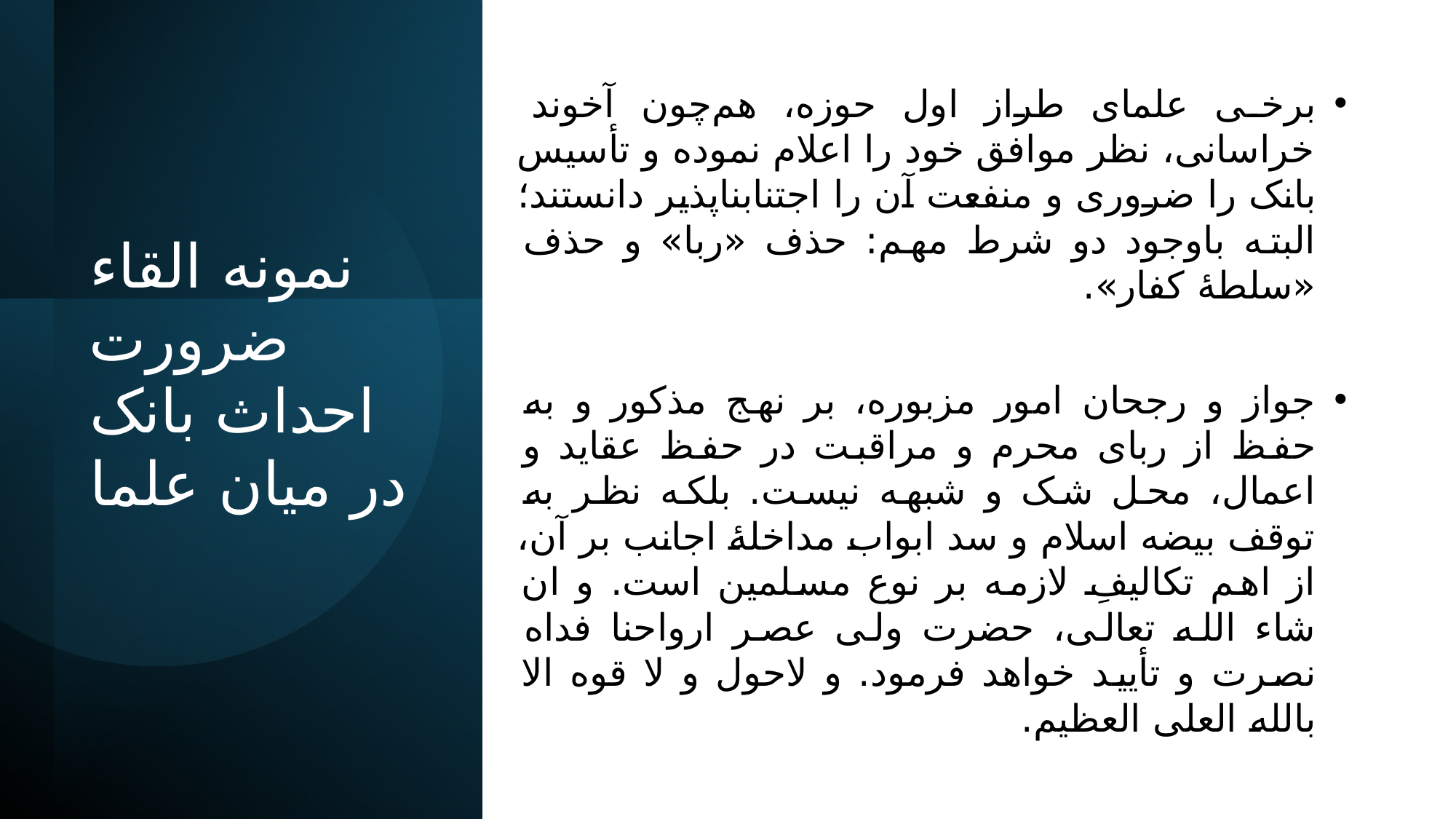

برخی علمای طراز اول حوزه، هم‌چون آخوند خراسانی، نظر موافق خود را اعلام نموده و تأسیس بانک را ضروری و منفعت آن را اجتناب­ناپذیر دانستند؛ البته باوجود دو شرط مهم: حذف «ربا» و حذف «سلطۀ کفار».

جواز و رجحان امور مزبوره، بر نهج مذکور و به حفظ از ربای محرم و مراقبت در حفظ عقاید و اعمال، محل شک و شبهه نیست. بلکه نظر به توقف بیضه اسلام و سد ابواب مداخلۀ اجانب بر آن، از اهم تکالیفِ لازمه بر نوع مسلمین است. و ان شاء الله تعالی، حضرت ولی عصر ارواحنا فداه نصرت و تأیید خواهد فرمود. و لاحول و لا قوه الا بالله العلی العظیم.

# نمونه القاء ضرورت احداث بانک در میان علما